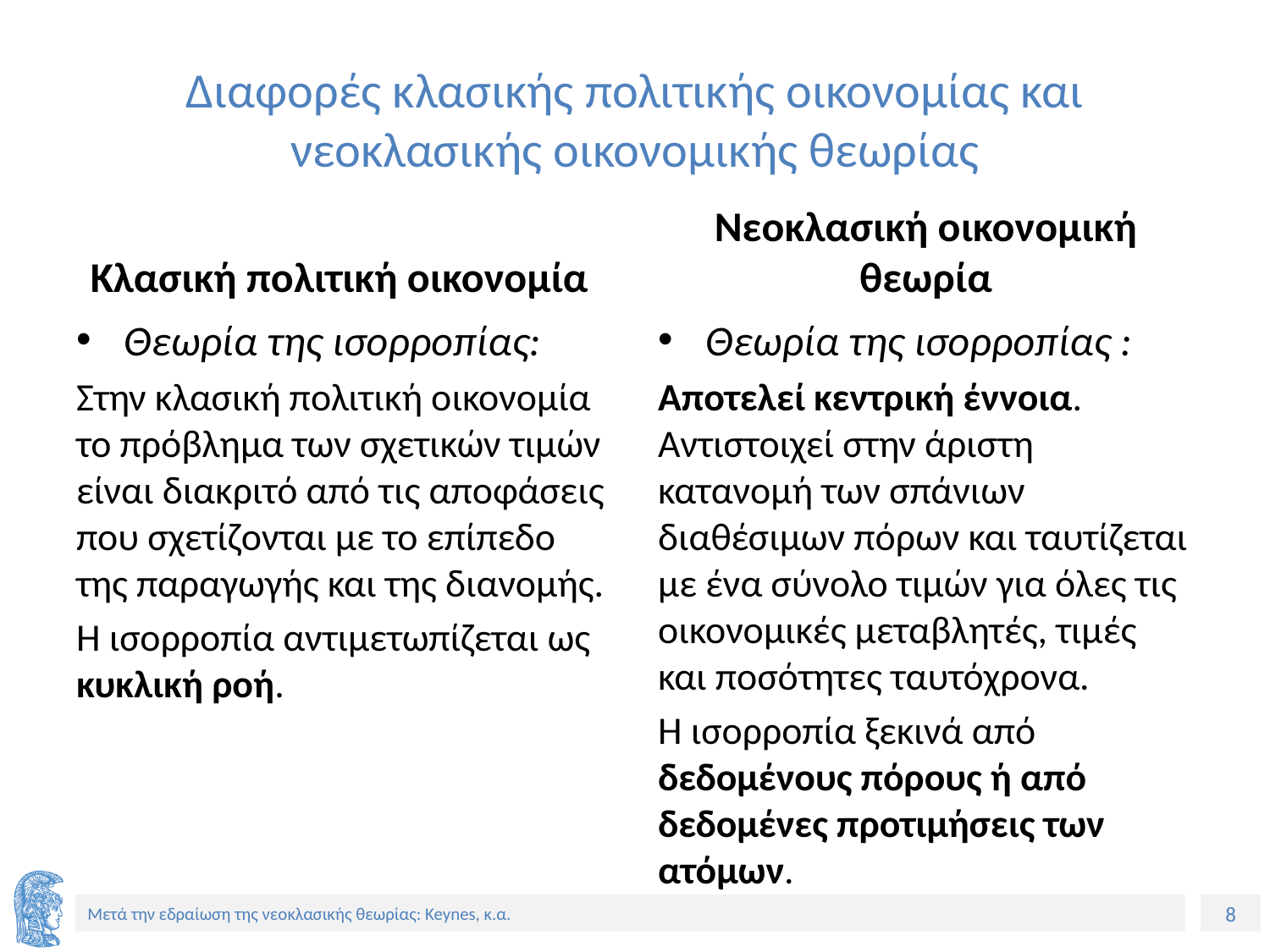

# Διαφορές κλασικής πολιτικής οικονομίας και νεοκλασικής οικονομικής θεωρίας
Κλασική πολιτική οικονομία
Νεοκλασική οικονομική θεωρία
Θεωρία της ισορροπίας:
Στην κλασική πολιτική οικονομία το πρόβλημα των σχετικών τιμών είναι διακριτό από τις αποφάσεις που σχετίζονται με το επίπεδο της παραγωγής και της διανομής.
Η ισορροπία αντιμετωπίζεται ως κυκλική ροή.
Θεωρία της ισορροπίας :
Αποτελεί κεντρική έννοια. Αντιστοιχεί στην άριστη κατανομή των σπάνιων διαθέσιμων πόρων και ταυτίζεται με ένα σύνολο τιμών για όλες τις οικονομικές μεταβλητές, τιμές και ποσότητες ταυτόχρονα.
Η ισορροπία ξεκινά από δεδομένους πόρους ή από δεδομένες προτιμήσεις των ατόμων.